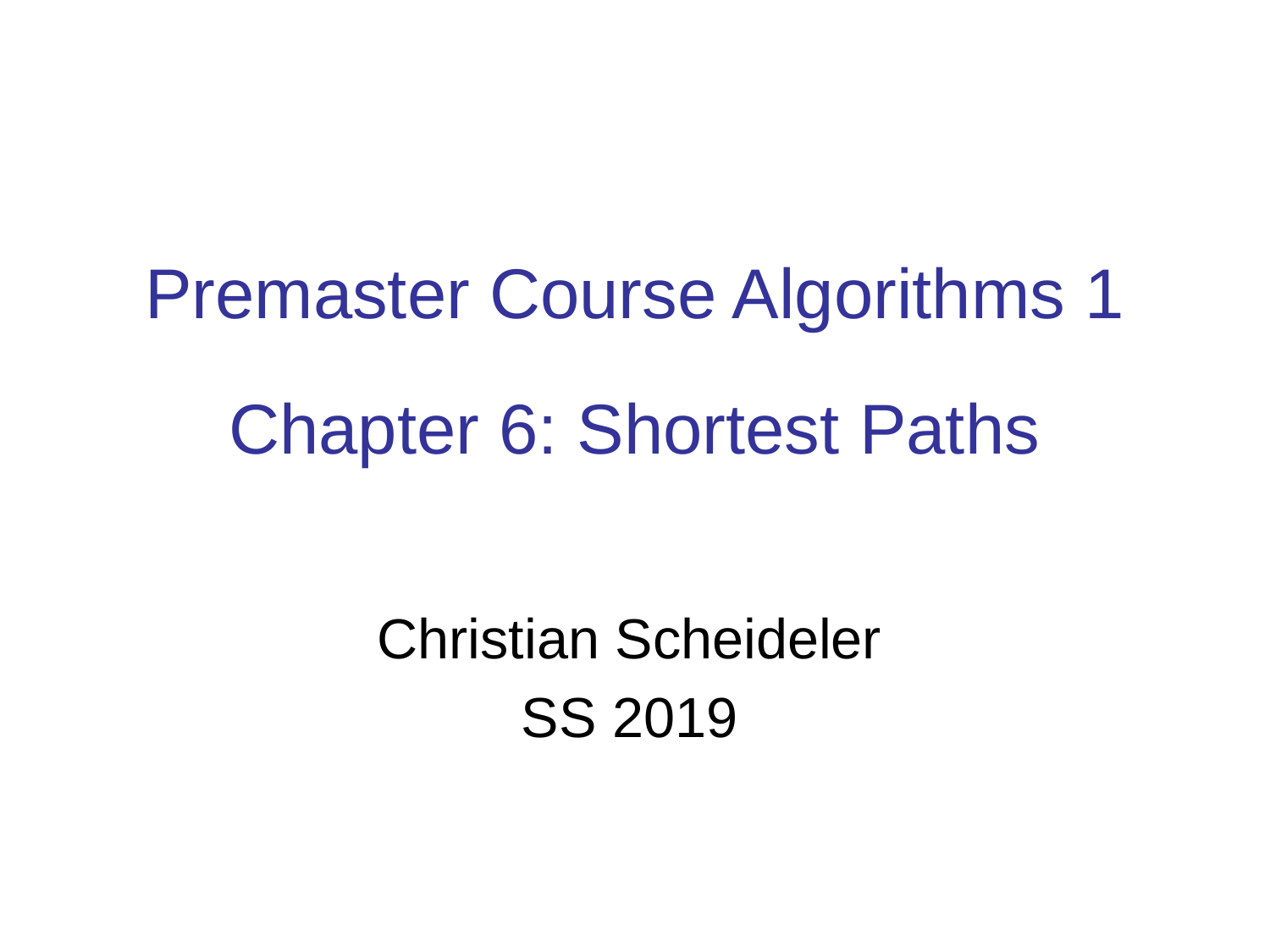

# Premaster Course Algorithms 1 Chapter 6: Shortest Paths
Christian Scheideler
SS 2019